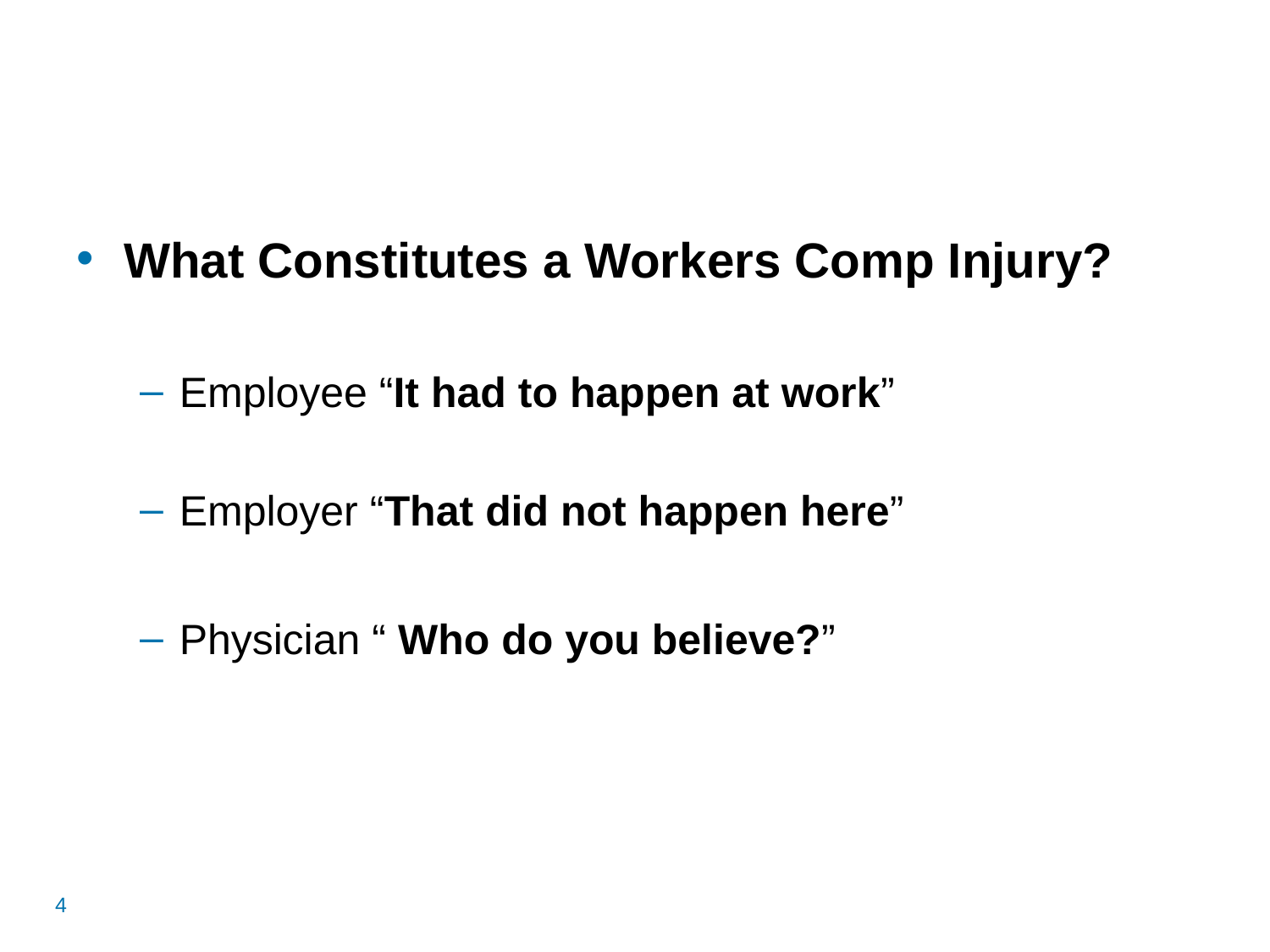

#
What Constitutes a Workers Comp Injury?

Employee “It had to happen at work”

Employer “That did not happen here”

Physician “ Who do you believe?”
4